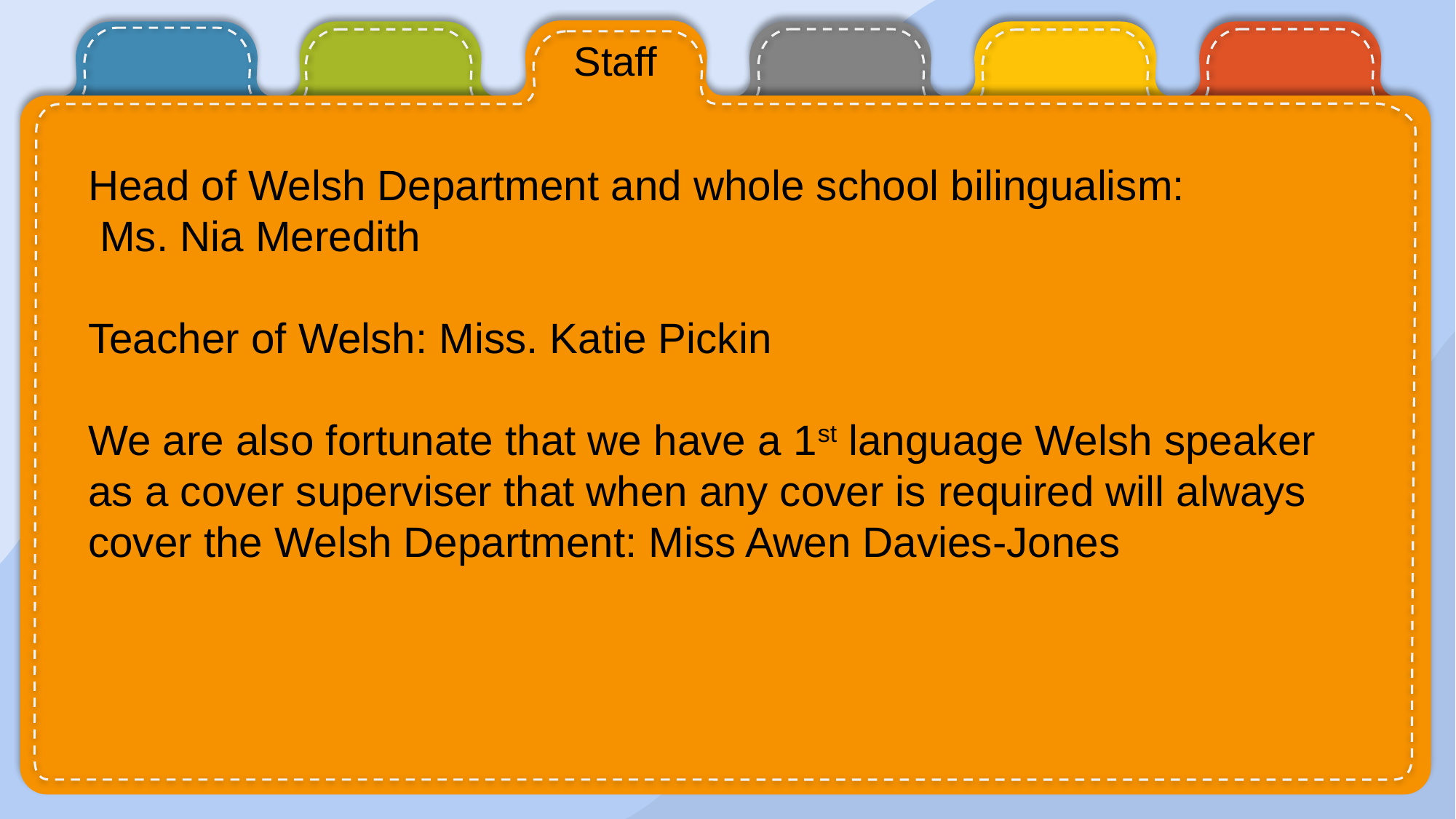

Staff
Head of Welsh Department and whole school bilingualism:
 Ms. Nia Meredith

Teacher of Welsh: Miss. Katie Pickin

We are also fortunate that we have a 1st language Welsh speaker as a cover superviser that when any cover is required will always cover the Welsh Department: Miss Awen Davies-Jones